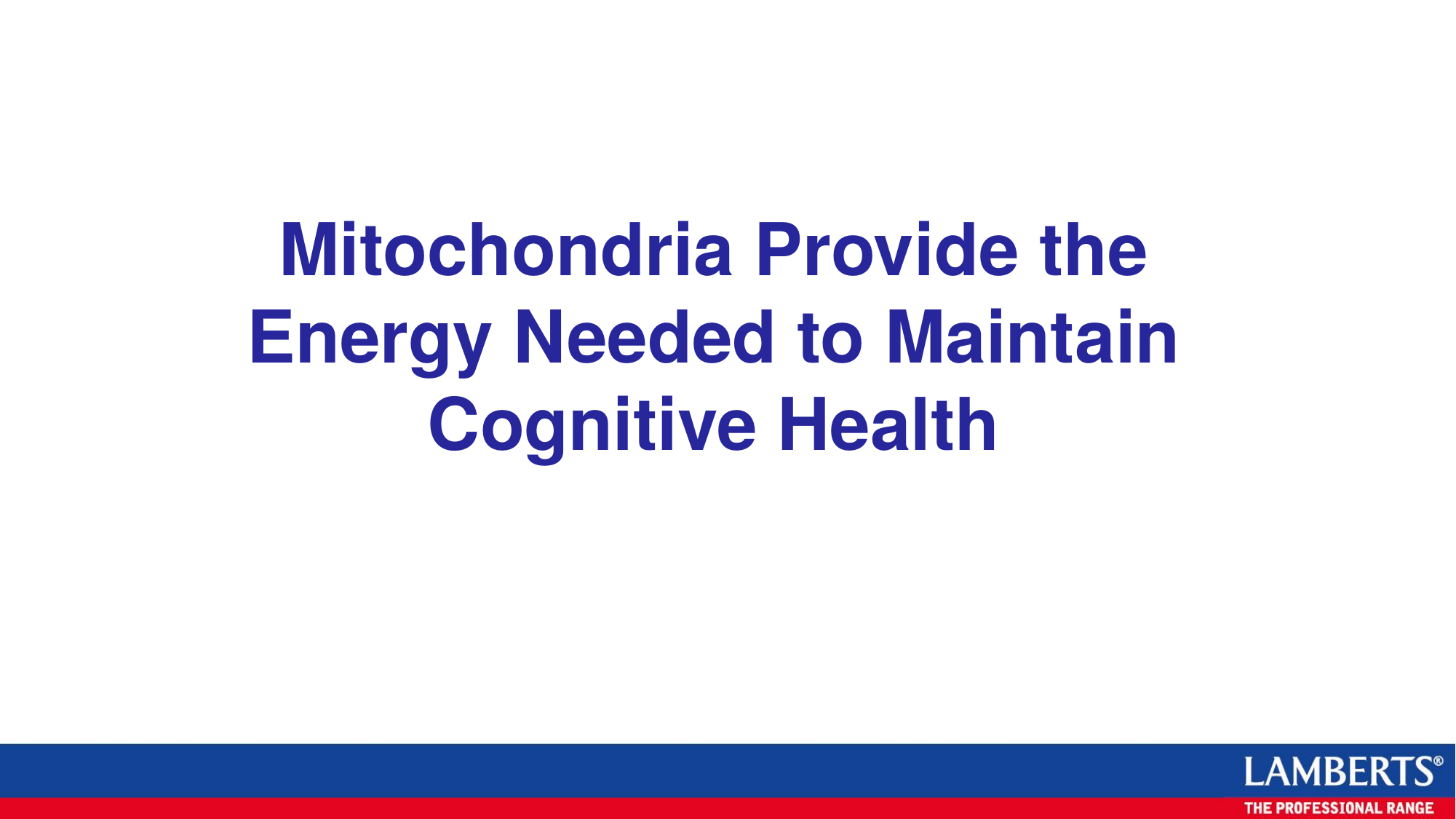

Mitochondria Provide the Energy Needed to Maintain Cognitive Health